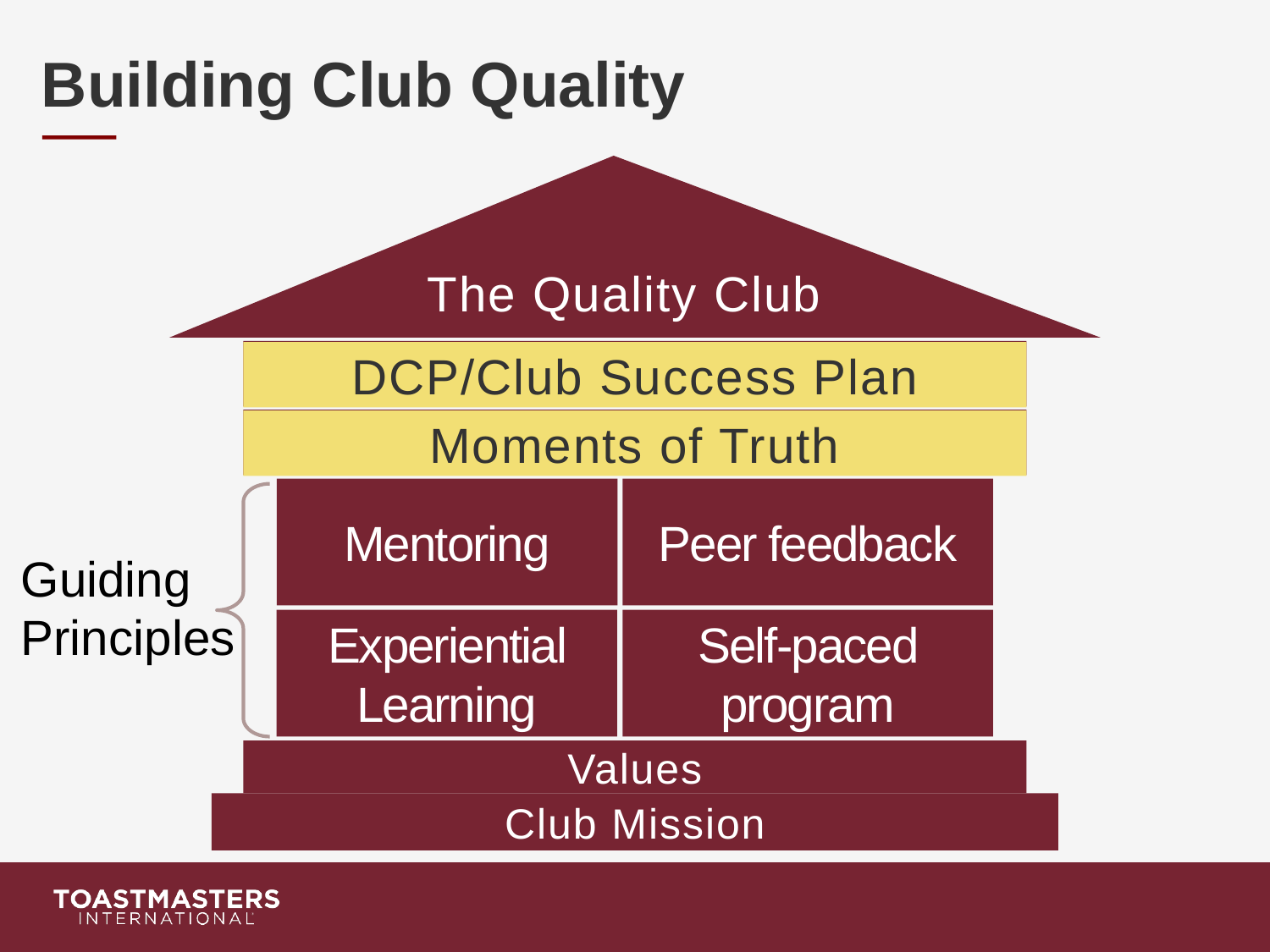

Building Club Quality
The Quality Club
DCP/Club Success Plan
DCP/Club Success Plan
Moments of Truth
Moments of Truth
Mentoring
Peer feedback

Guiding
Principles
Experiential Learning
Self-paced program
Values
Club Mission